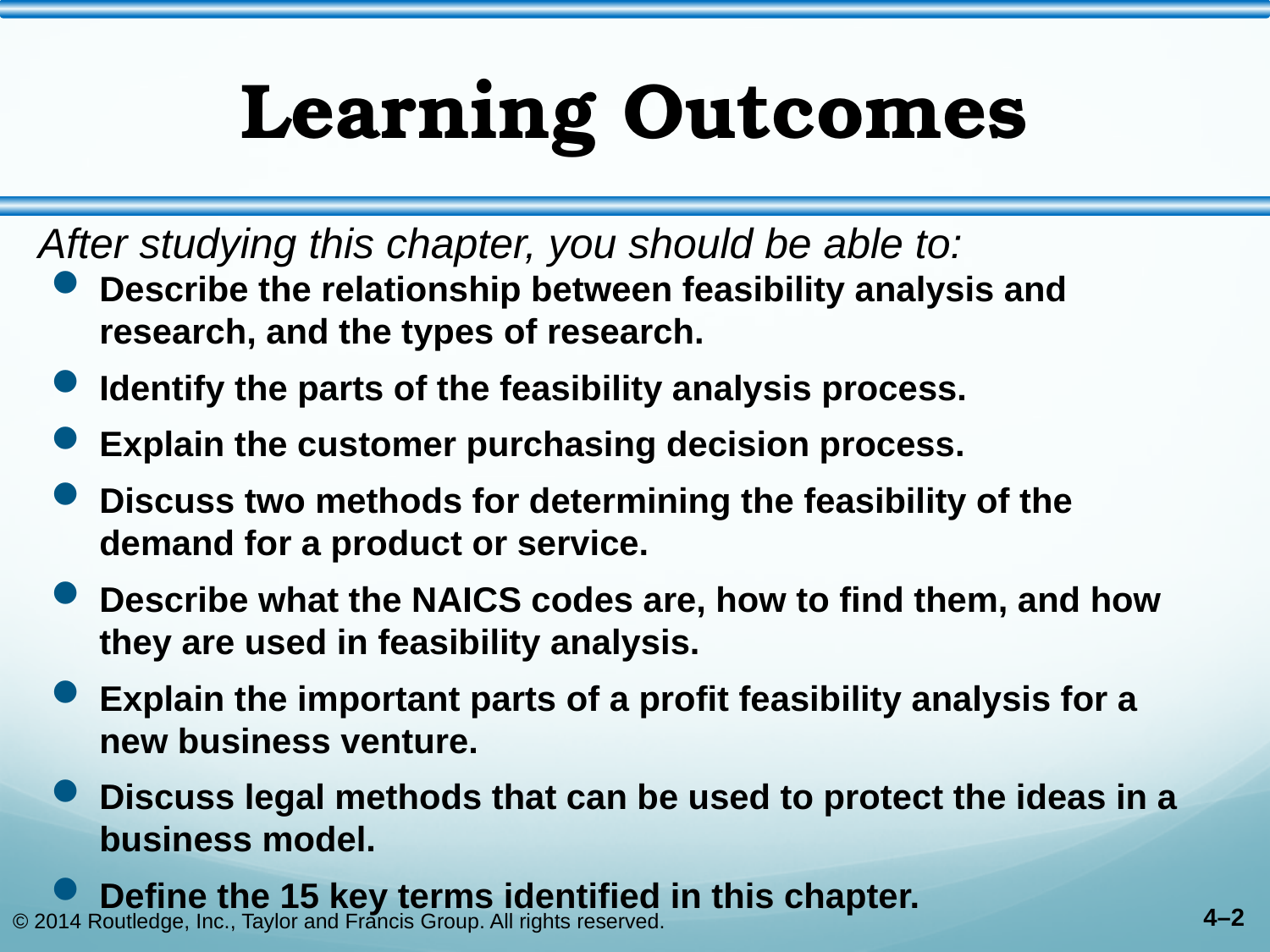

# Learning Outcomes
After studying this chapter, you should be able to:
Describe the relationship between feasibility analysis and research, and the types of research.
Identify the parts of the feasibility analysis process.
Explain the customer purchasing decision process.
Discuss two methods for determining the feasibility of the demand for a product or service.
Describe what the NAICS codes are, how to find them, and how they are used in feasibility analysis.
Explain the important parts of a profit feasibility analysis for a new business venture.
Discuss legal methods that can be used to protect the ideas in a business model.
Define the 15 key terms identified in this chapter.

© 2014 Routledge, Inc., Taylor and Francis Group. All rights reserved.
4–2